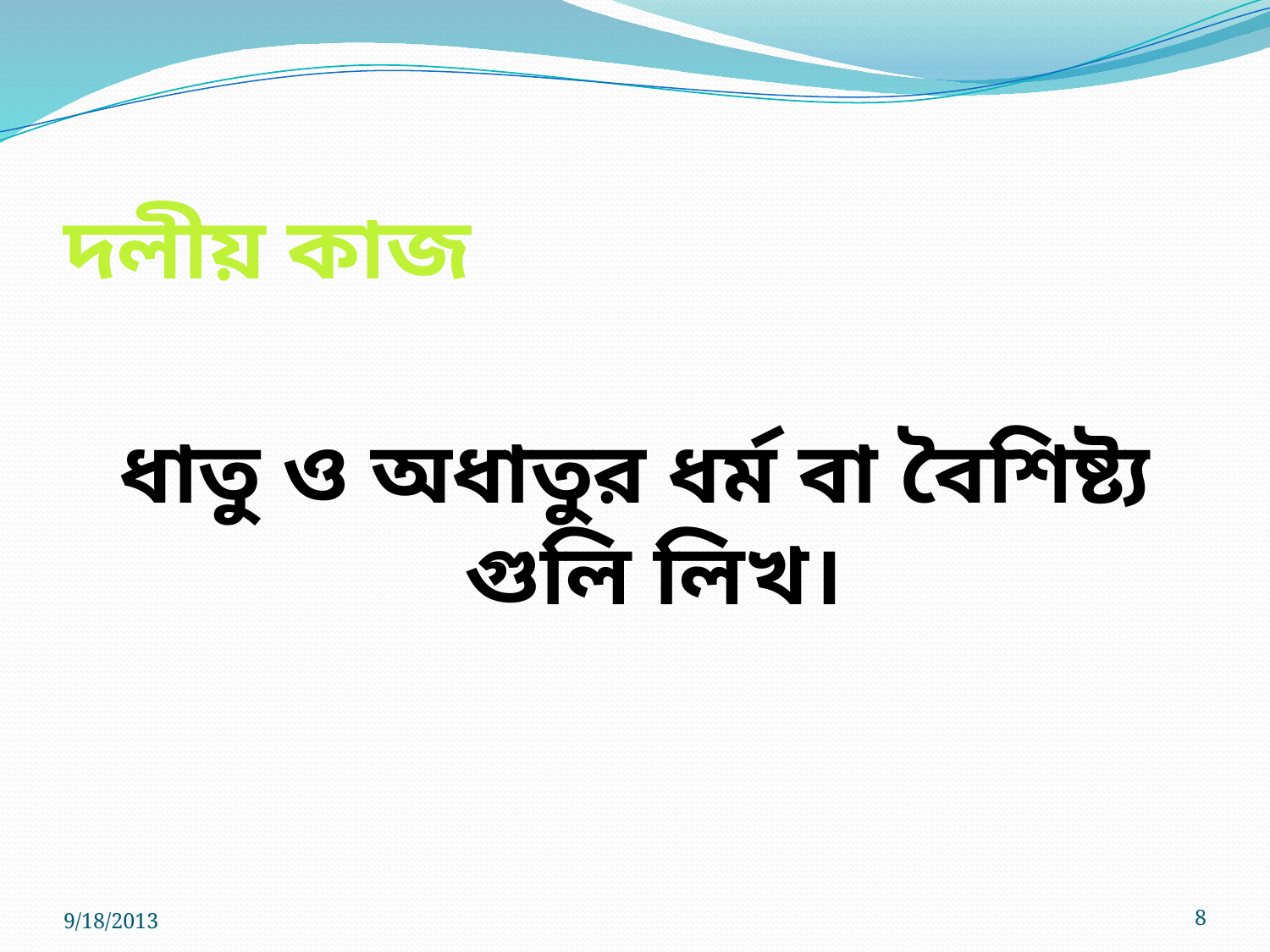

# দলীয় কাজ
ধাতু ও অধাতুর ধর্ম বা বৈশিষ্ট্য গুলি লিখ।
9/18/2013
8